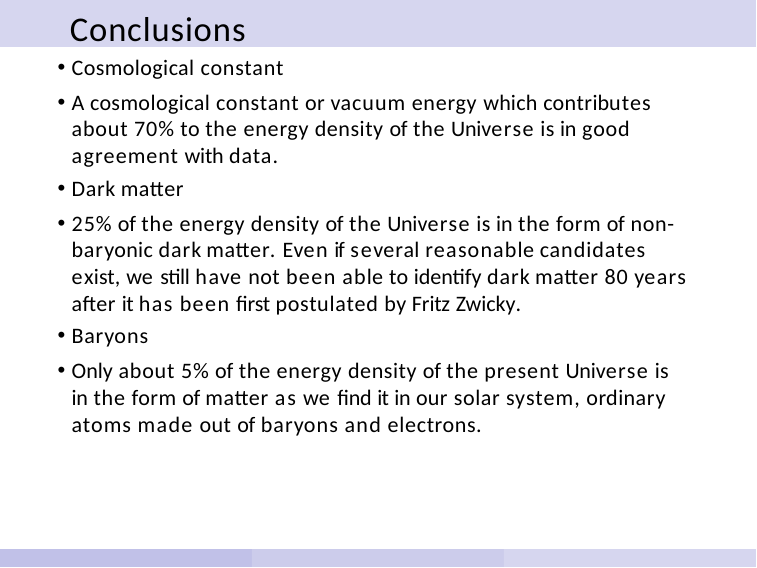

# Conclusions
Cosmological constant
A cosmological constant or vacuum energy which contributes about 70% to the energy density of the Universe is in good agreement with data.
Dark matter
25% of the energy density of the Universe is in the form of non-baryonic dark matter. Even if several reasonable candidates exist, we still have not been able to identify dark matter 80 years after it has been first postulated by Fritz Zwicky.
Baryons
Only about 5% of the energy density of the present Universe is in the form of matter as we find it in our solar system, ordinary atoms made out of baryons and electrons.